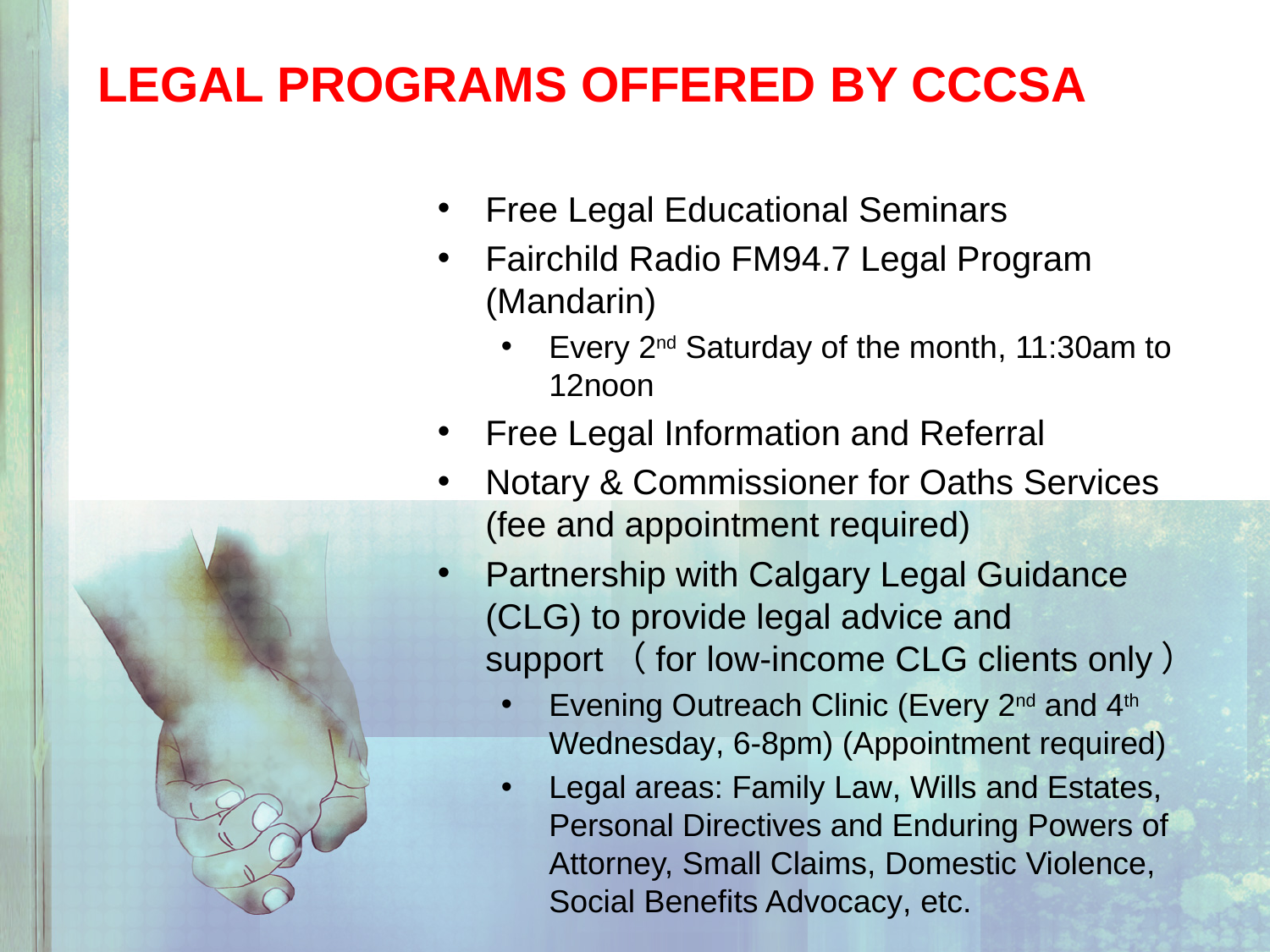

# Legal Programs Offered By CCCSA

Free Legal Educational Seminars
Fairchild Radio FM94.7 Legal Program (Mandarin)
Every 2nd Saturday of the month, 11:30am to 12noon
Free Legal Information and Referral
Notary & Commissioner for Oaths Services (fee and appointment required)
Partnership with Calgary Legal Guidance (CLG) to provide legal advice and support（for low-income CLG clients only）
Evening Outreach Clinic (Every 2nd and 4th Wednesday, 6-8pm) (Appointment required)
Legal areas: Family Law, Wills and Estates, Personal Directives and Enduring Powers of Attorney, Small Claims, Domestic Violence, Social Benefits Advocacy, etc.